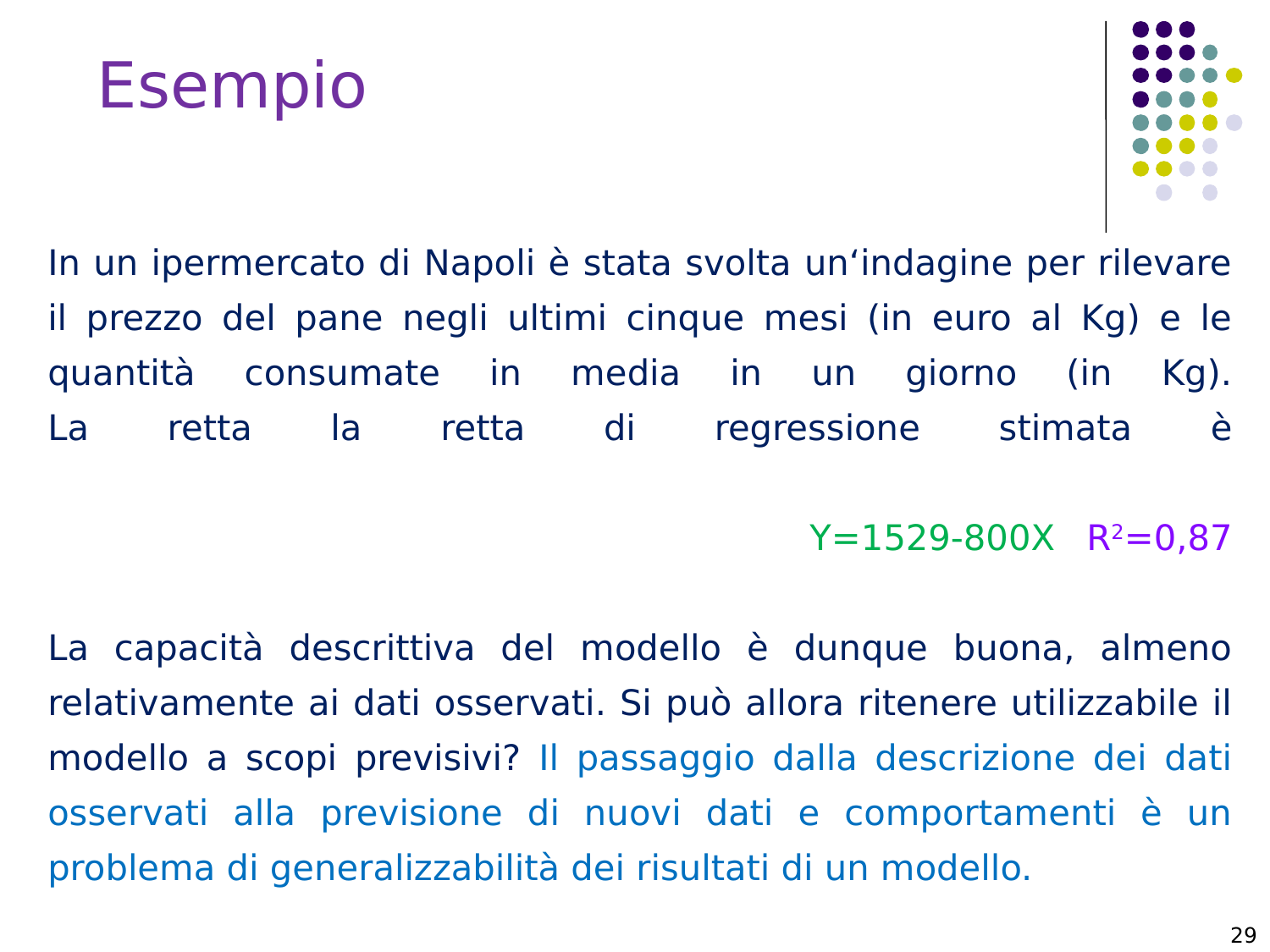

Esempio
In un ipermercato di Napoli è stata svolta un‘indagine per rilevare il prezzo del pane negli ultimi cinque mesi (in euro al Kg) e le quantità consumate in media in un giorno (in Kg).
La retta la retta di regressione stimata è
                        Y=1529-800X R2=0,87
La capacità descrittiva del modello è dunque buona, almeno relativamente ai dati osservati. Si può allora ritenere utilizzabile il modello a scopi previsivi? Il passaggio dalla descrizione dei dati osservati alla previsione di nuovi dati e comportamenti è un problema di generalizzabilità dei risultati di un modello.
29